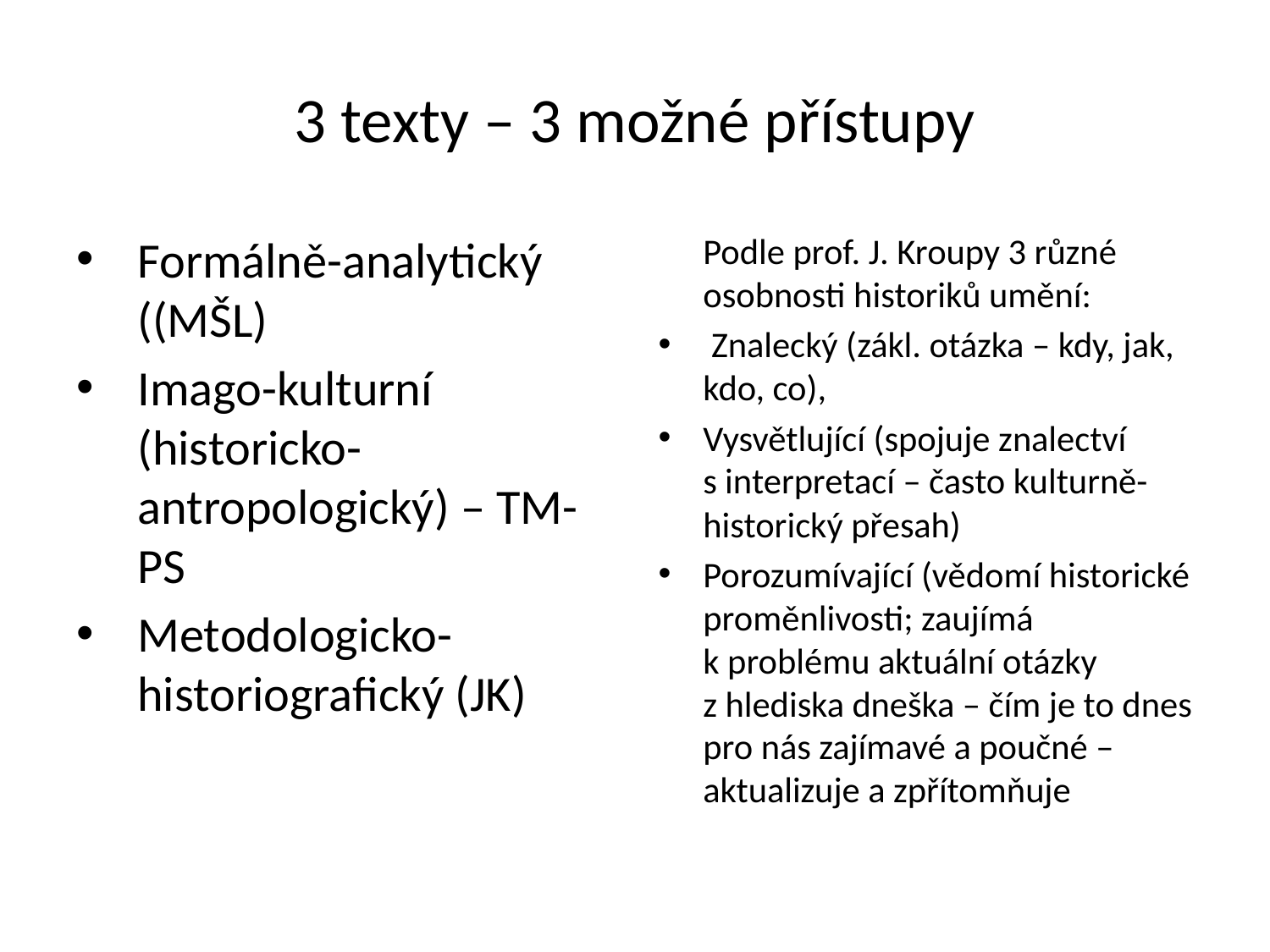

# 3 texty – 3 možné přístupy
Formálně-analytický ((MŠL)
Imago-kulturní (historicko-antropologický) – TM-PS
Metodologicko-historiografický (JK)
	Podle prof. J. Kroupy 3 různé osobnosti historiků umění:
 Znalecký (zákl. otázka – kdy, jak, kdo, co),
Vysvětlující (spojuje znalectví s interpretací – často kulturně-historický přesah)
Porozumívající (vědomí historické proměnlivosti; zaujímá k problému aktuální otázky z hlediska dneška – čím je to dnes pro nás zajímavé a poučné – aktualizuje a zpřítomňuje